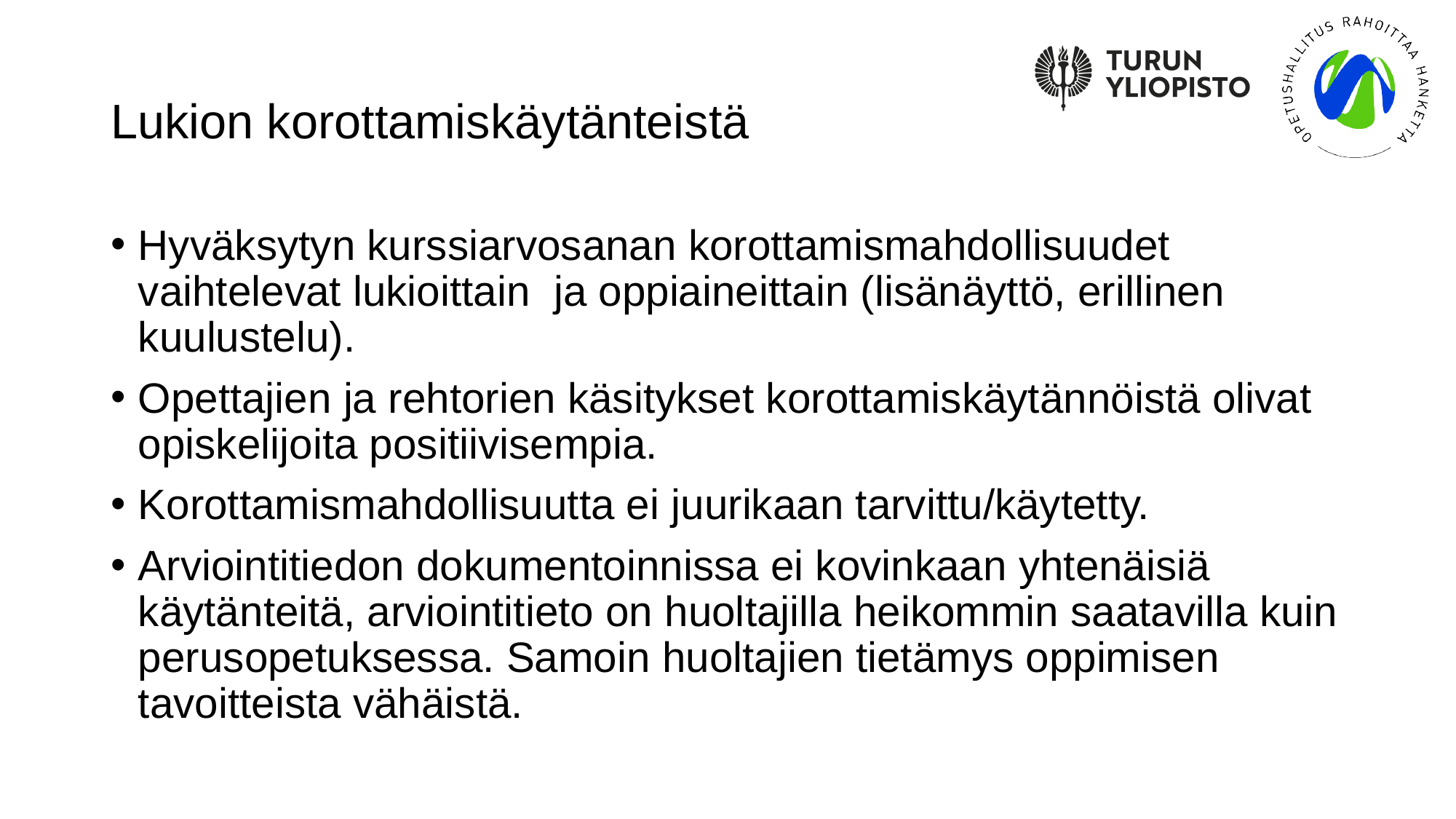

# Lukion korottamiskäytänteistä
Hyväksytyn kurssiarvosanan korottamismahdollisuudet vaihtelevat lukioittain  ja oppiaineittain (lisänäyttö, erillinen kuulustelu).
Opettajien ja rehtorien käsitykset korottamiskäytännöistä olivat opiskelijoita positiivisempia.
Korottamismahdollisuutta ei juurikaan tarvittu/käytetty.
Arviointitiedon dokumentoinnissa ei kovinkaan yhtenäisiä käytänteitä, arviointitieto on huoltajilla heikommin saatavilla kuin perusopetuksessa. Samoin huoltajien tietämys oppimisen tavoitteista vähäistä.